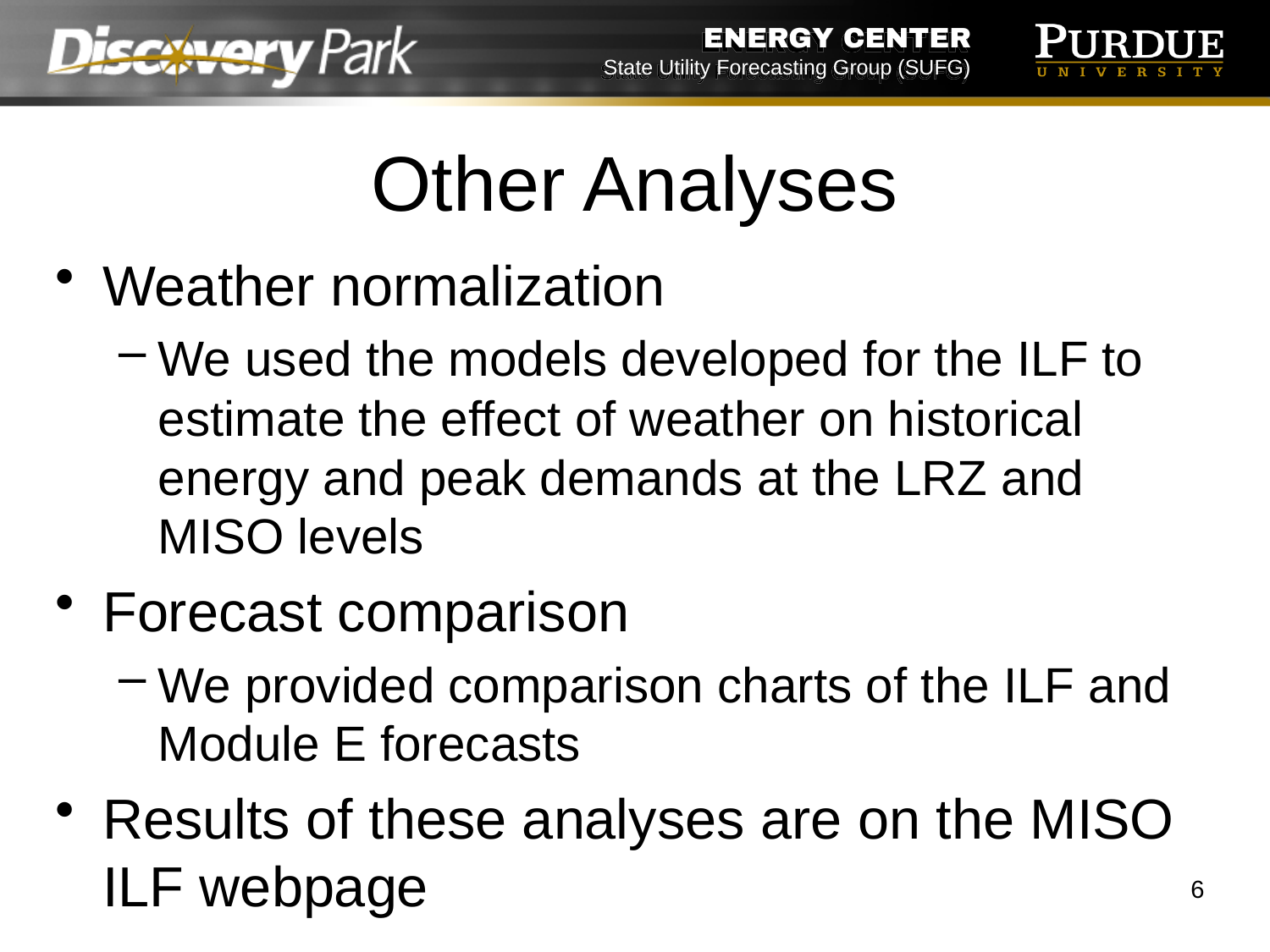

# Other Analyses
Weather normalization
We used the models developed for the ILF to estimate the effect of weather on historical energy and peak demands at the LRZ and MISO levels
Forecast comparison
We provided comparison charts of the ILF and Module E forecasts
Results of these analyses are on the MISO ILF webpage

6